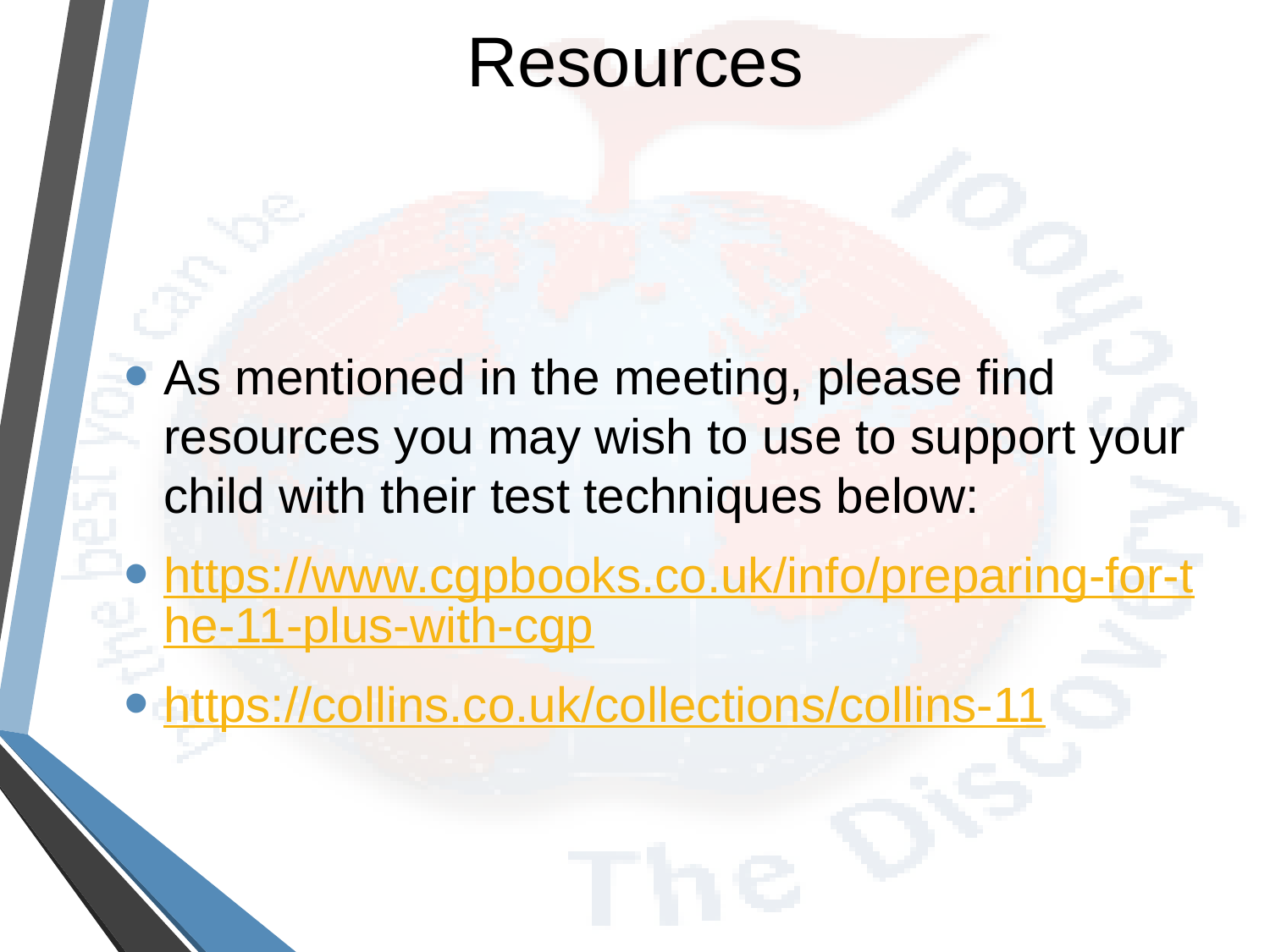

# Resources
As mentioned in the meeting, please find resources you may wish to use to support your child with their test techniques below:
https://www.cgpbooks.co.uk/info/preparing-for-the-11-plus-with-cgp
https://collins.co.uk/collections/collins-11